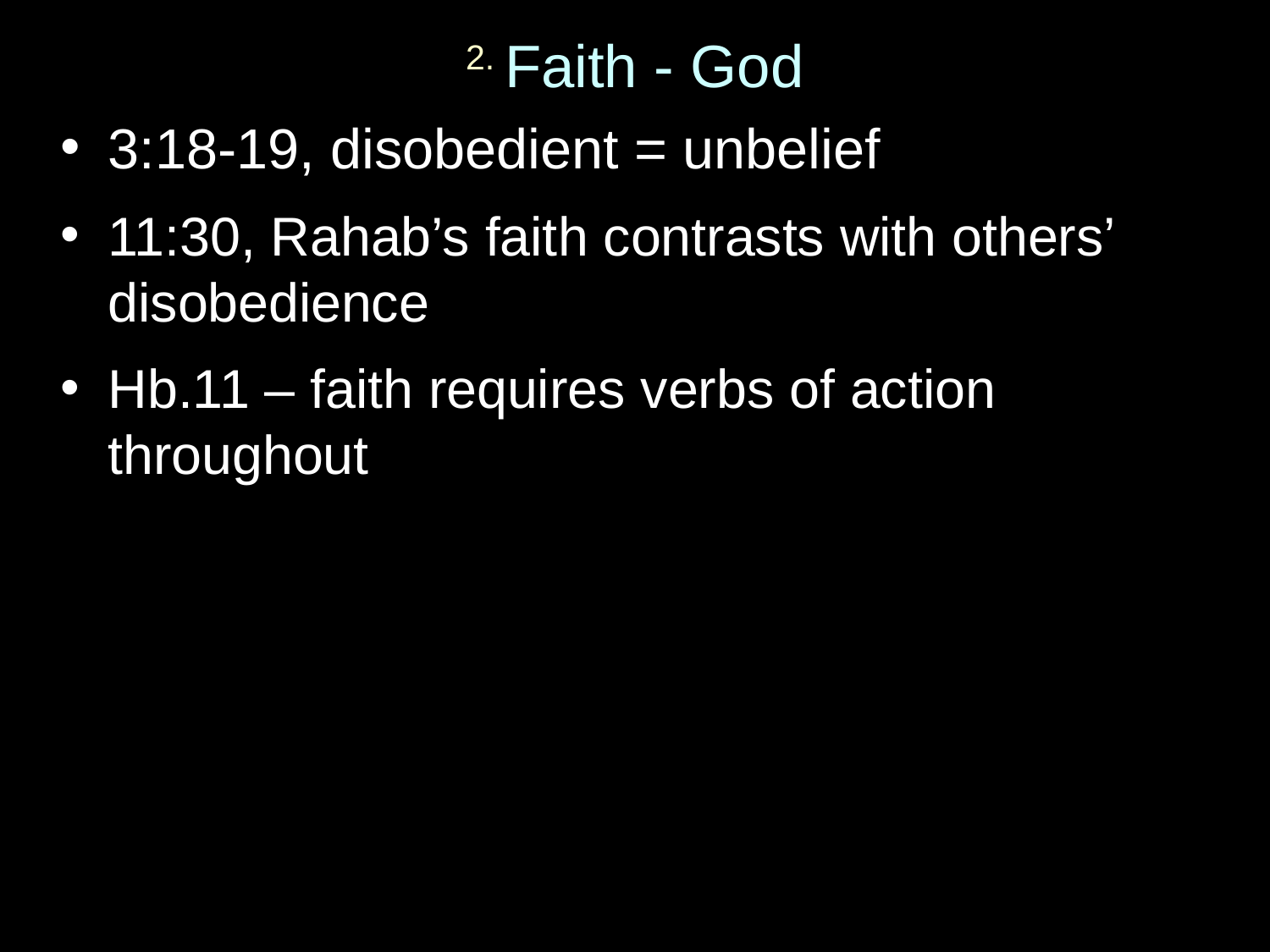

# 2. Faith - God
3:18-19, disobedient = unbelief
11:30, Rahab’s faith contrasts with others’ disobedience
Hb.11 – faith requires verbs of action throughout